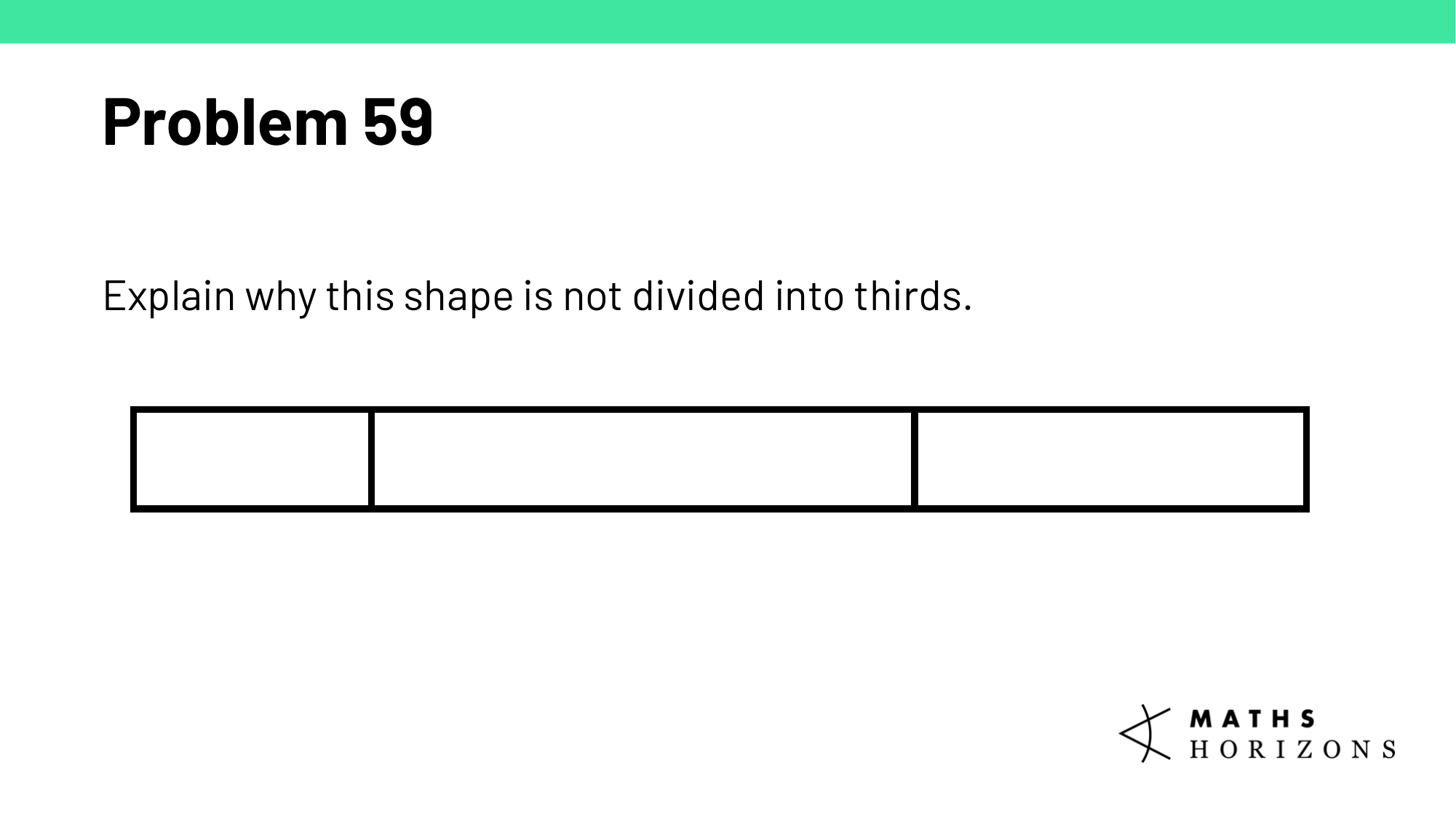

Problem 59

Explain why this shape is not divided into thirds.